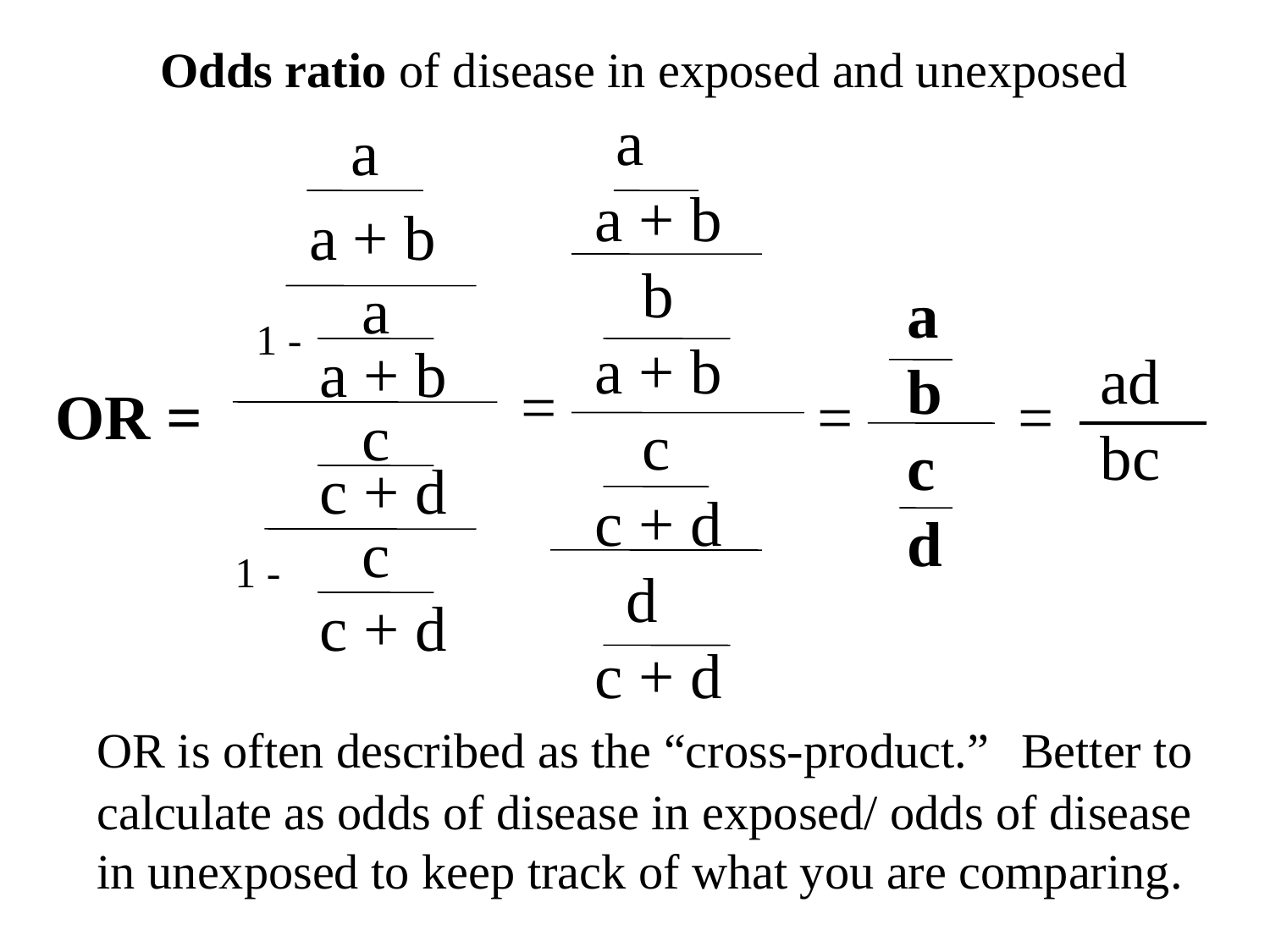

Odds ratio of disease in exposed and unexposed
  a
a + b
   b
a + b
   c
c + d
  d
c + d
a

 a
 b
 c
 d

a + b

a

1 -
a + b
ad
bc

=
OR =
=
=
c

  c + d

c

1 -

c + d

OR is often described as the “cross-product.”  Better to calculate as odds of disease in exposed/ odds of disease in unexposed to keep track of what you are comparing.